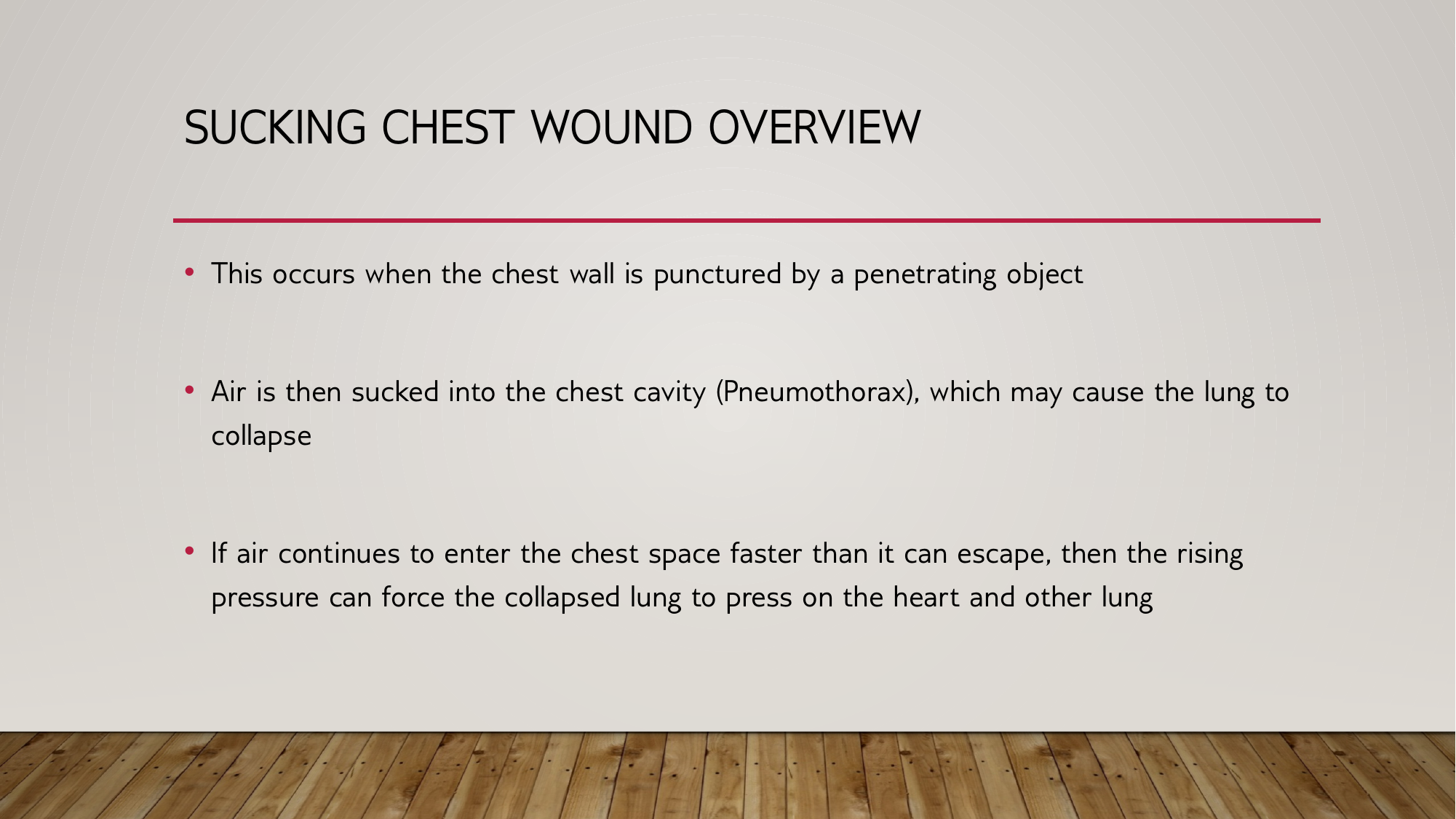

# Sucking chest wound overview
This occurs when the chest wall is punctured by a penetrating object

Air is then sucked into the chest cavity (Pneumothorax), which may cause the lung to collapse

If air continues to enter the chest space faster than it can escape, then the rising pressure can force the collapsed lung to press on the heart and other lung